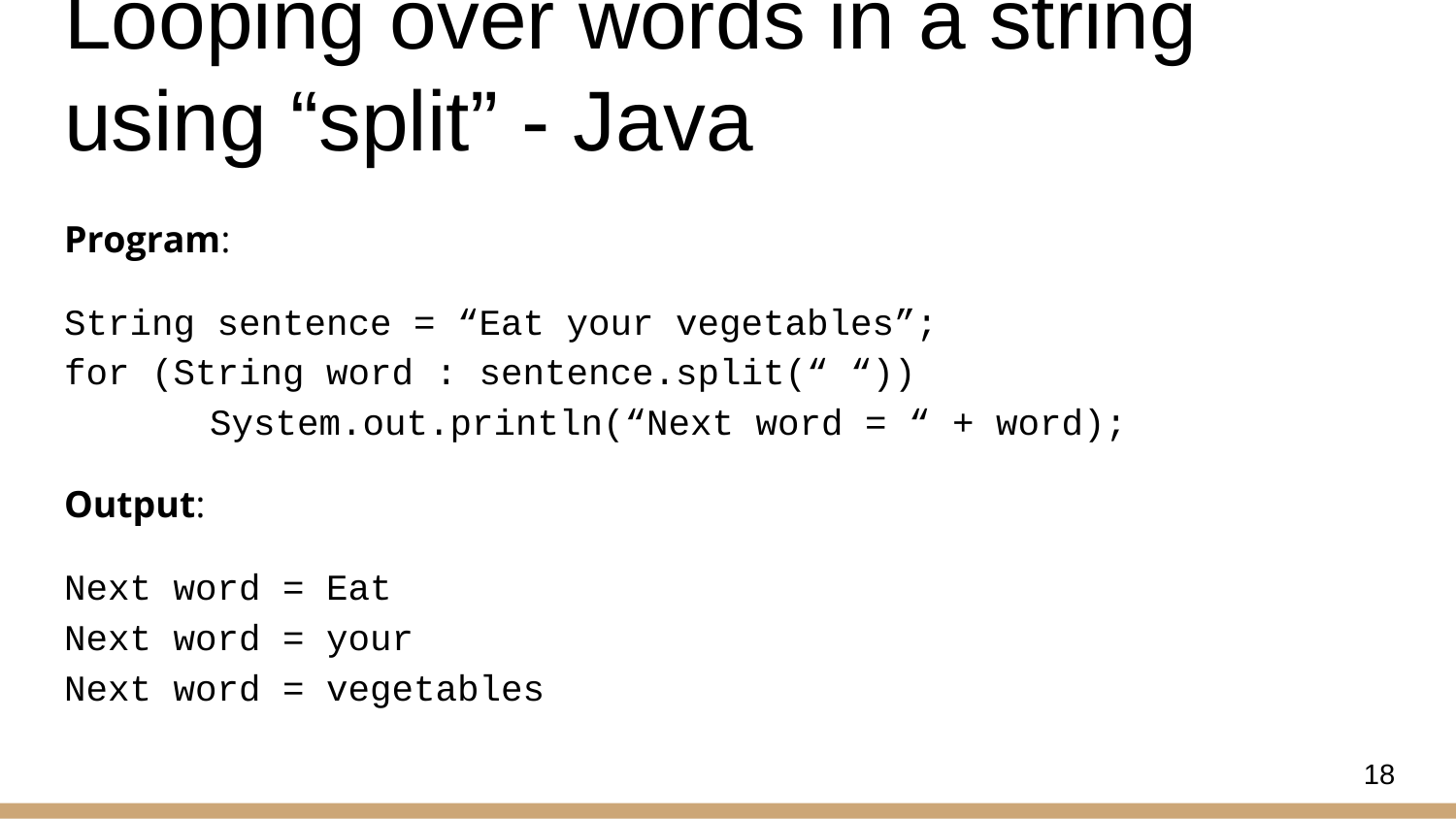

# Looping over words in a string using “split” - Java
Program:
String sentence = “Eat your vegetables”;
for (String word : sentence.split(“ “))
	System.out.println(“Next word = “ + word);
Output:
Next word = Eat
Next word = your
Next word = vegetables
18